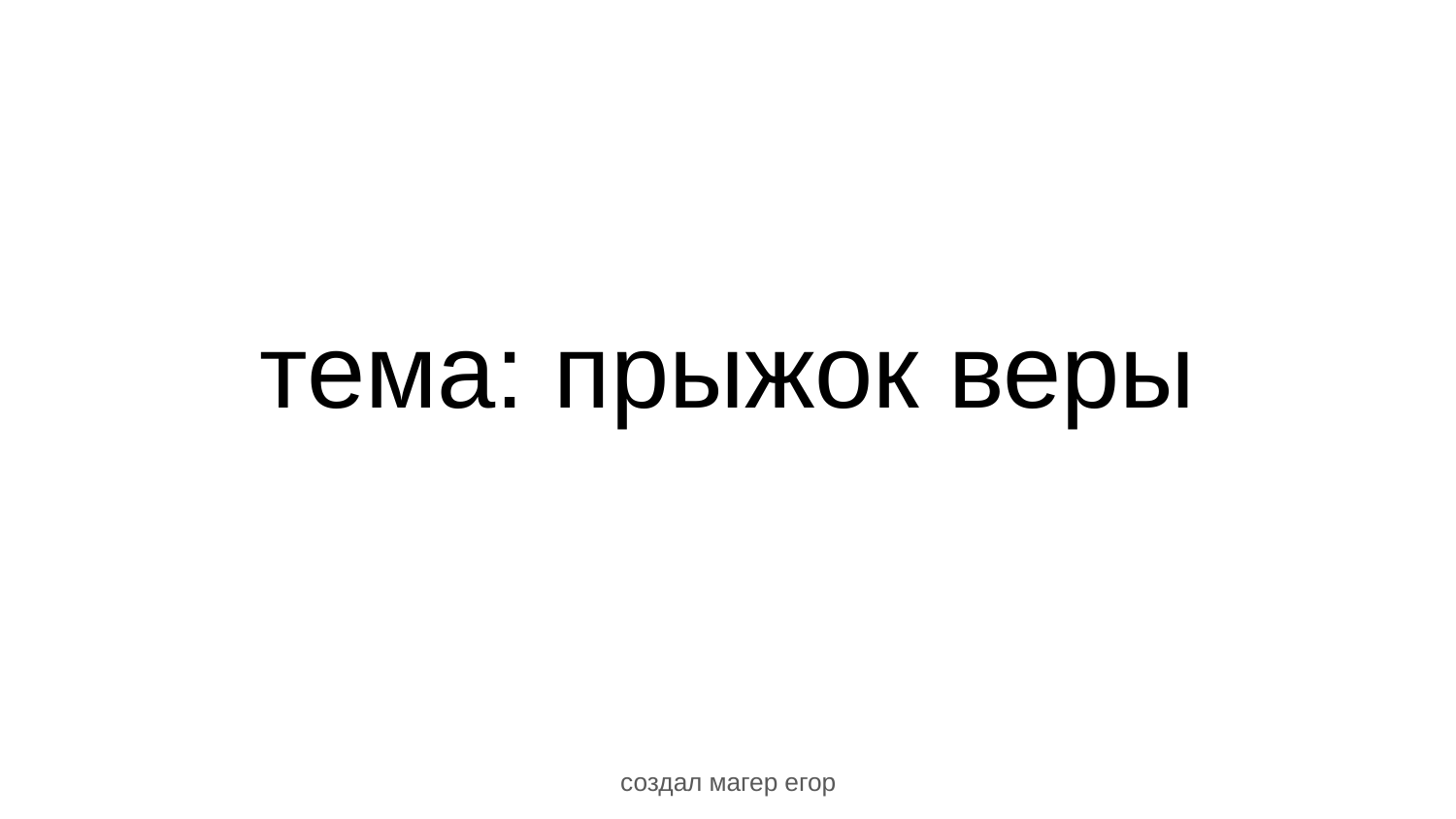

# тема: прыжок веры
создал магер егор